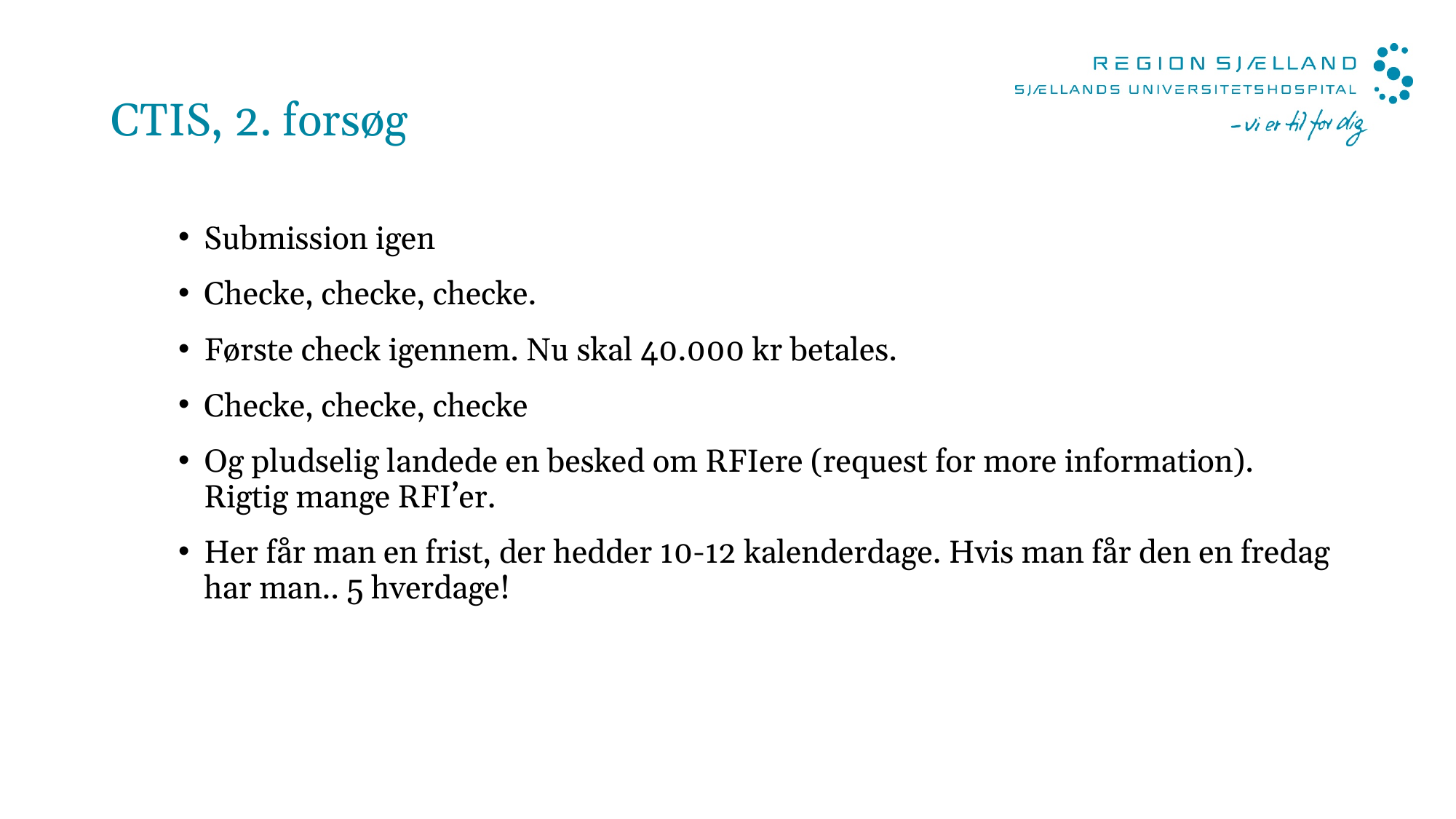

# CTIS, 2. forsøg
Submission igen
Checke, checke, checke.
Første check igennem. Nu skal 40.000 kr betales.
Checke, checke, checke
Og pludselig landede en besked om RFIere (request for more information). Rigtig mange RFI’er.
Her får man en frist, der hedder 10-12 kalenderdage. Hvis man får den en fredag har man.. 5 hverdage!